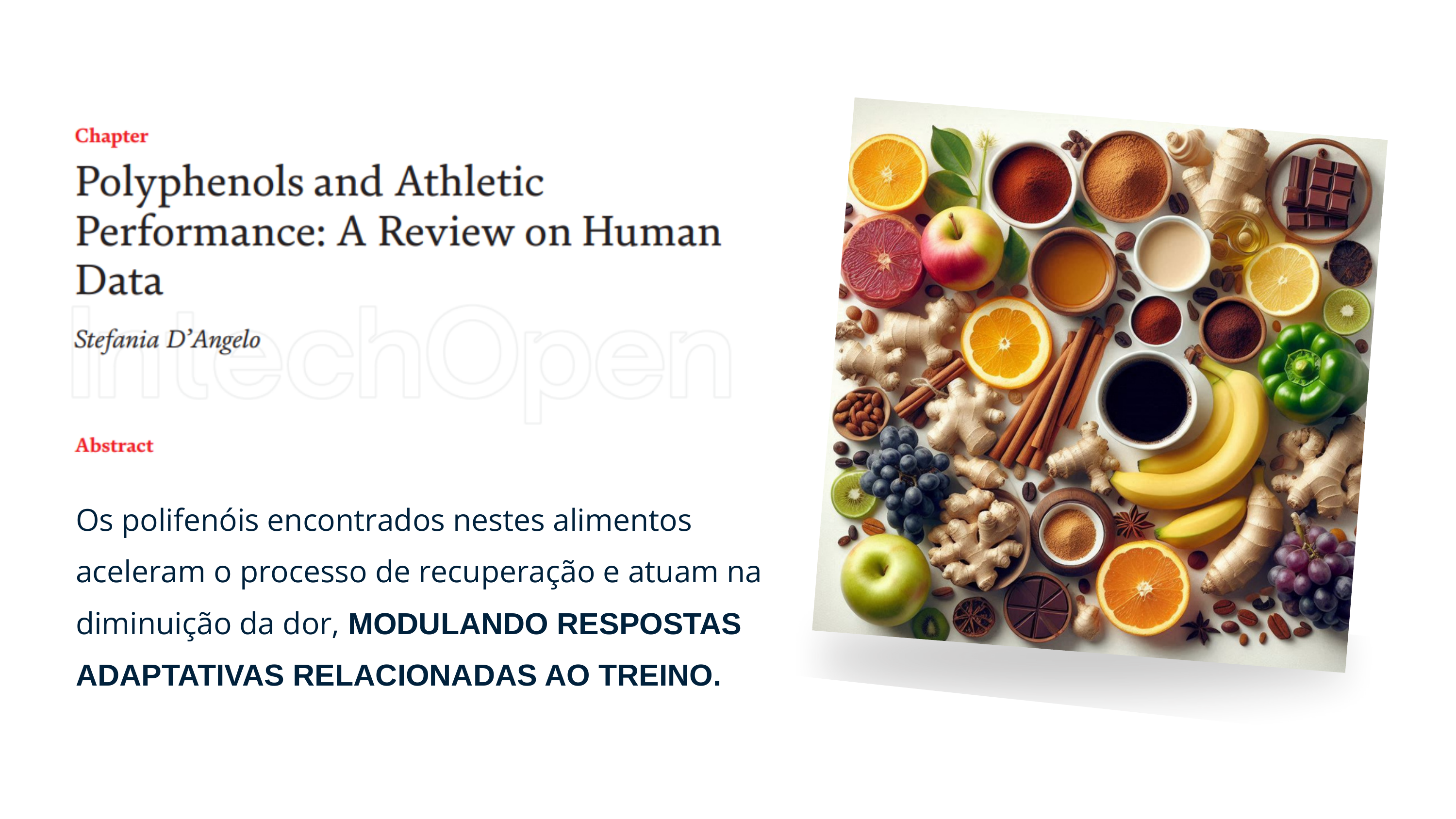

Os polifenóis encontrados nestes alimentos aceleram o processo de recuperação e atuam na diminuição da dor, MODULANDO RESPOSTAS ADAPTATIVAS RELACIONADAS AO TREINO.